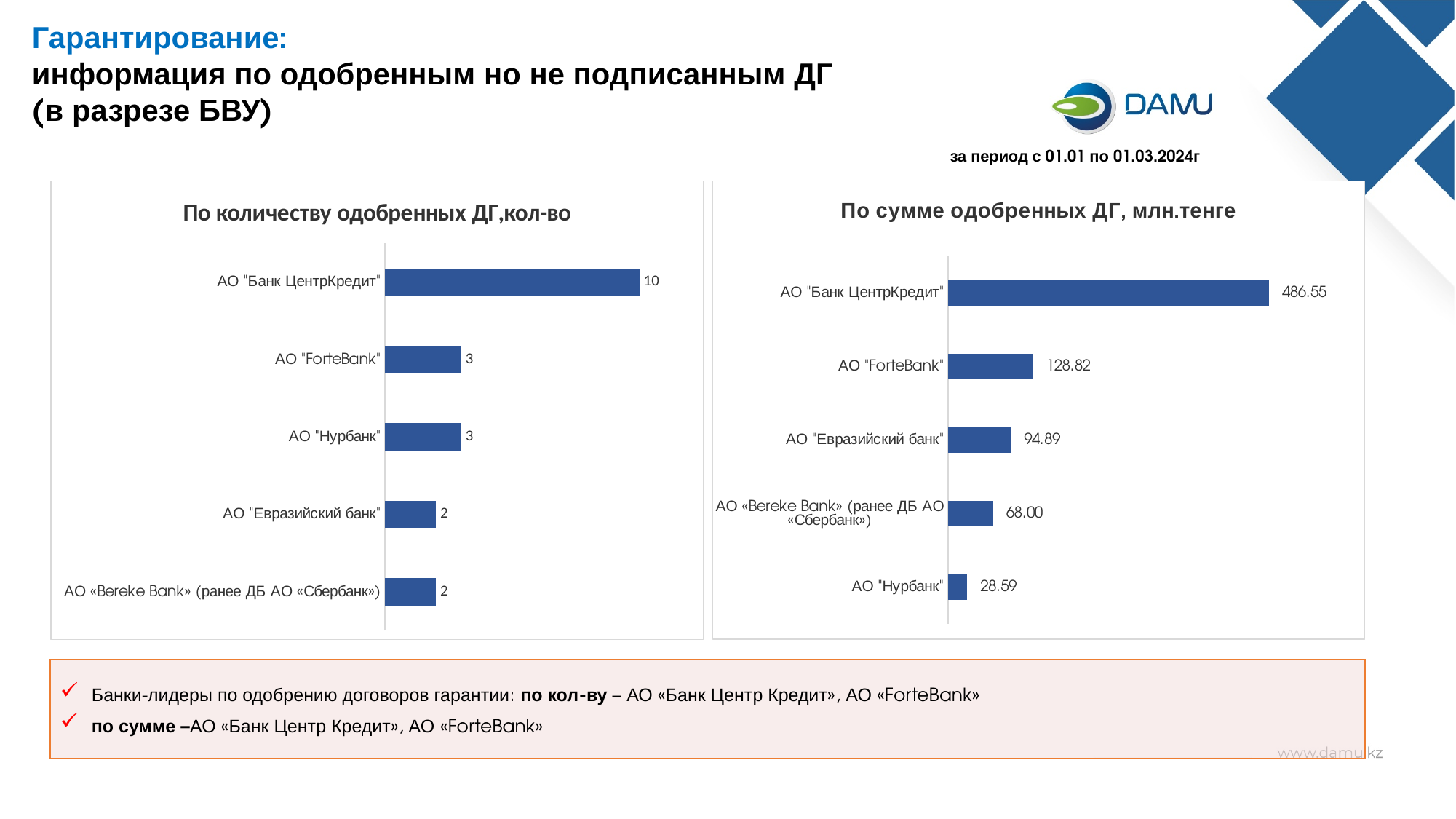

Гарантирование:
информация по одобренным но не подписанным ДГ
(в разрезе БВУ)
за период с 01.01 по 01.03.2024г

### Chart: По количеству одобренных ДГ,кол-во

| Category |  |
|---|---|
| АО «Bereke Bank» (ранее ДБ АО «Сбербанк») | 2.0 |
| АО "Евразийский банк" | 2.0 |
| АО "Нурбанк" | 3.0 |
| АО "ForteBank" | 3.0 |
| АО "Банк ЦентрКредит" | 10.0 |

### Chart: По сумме одобренных ДГ, млн.тенге

| Category |  |
|---|---|
| АО "Нурбанк" | 28.5894 |
| АО «Bereke Bank» (ранее ДБ АО «Сбербанк») | 68.0 |
| АО "Евразийский банк" | 94.89325 |
| АО "ForteBank" | 128.818643 |
| АО "Банк ЦентрКредит" | 486.554544 |
Банки-лидеры по одобрению договоров гарантии: по кол-ву – АО «Банк Центр Кредит», АО «ForteBank»
по сумме –АО «Банк Центр Кредит», АО «ForteBank»